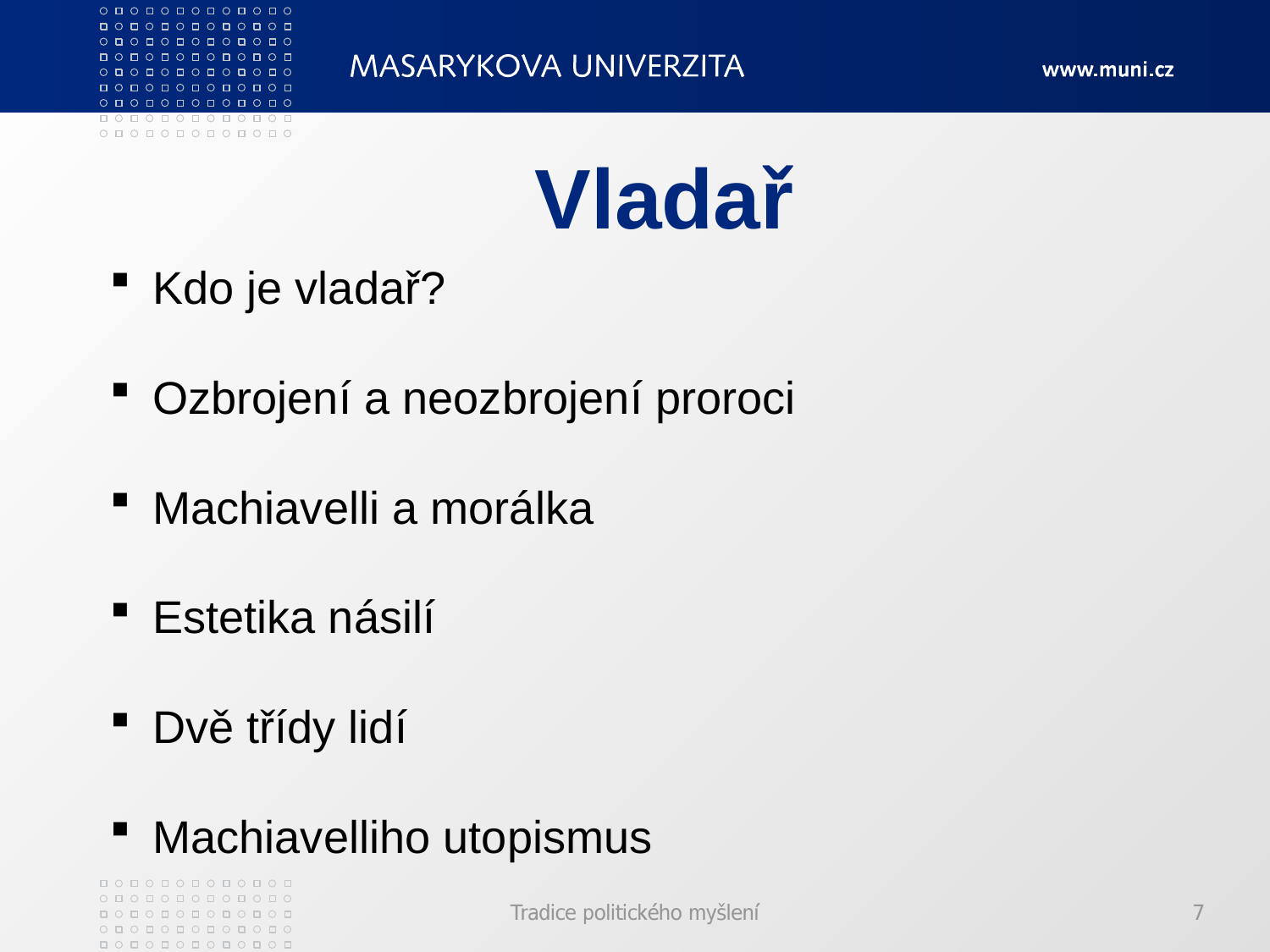

# Vladař
 Kdo je vladař?

 Ozbrojení a neozbrojení proroci

 Machiavelli a morálka

 Estetika násilí

 Dvě třídy lidí

 Machiavelliho utopismus
Tradice politického myšlení
7